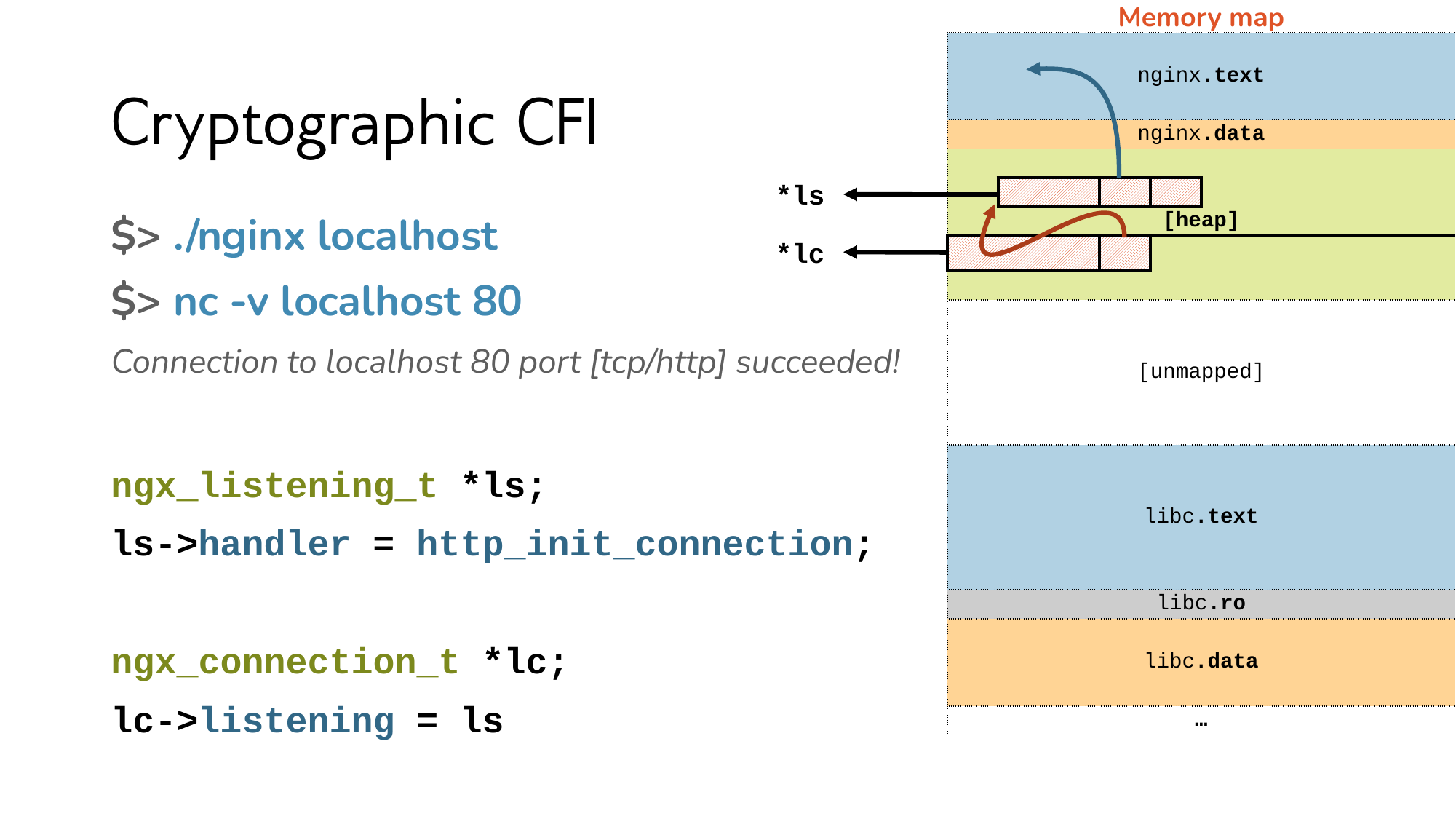

Memory map
|  |  |  |  |  |  |  |  |  |  |
| --- | --- | --- | --- | --- | --- | --- | --- | --- | --- |
| nginx.text |  |  |  |  |  |  |  |  |  |
|  |  |  |  |  |  |  |  |  |  |
| nginx.data |  |  |  |  |  |  |  |  |  |
|  |  |  |  |  |  |  |  |  |  |
|  |  |  |  |  |  |  |  |  |  |
| [heap] |  |  |  |  |  |  |  |  |  |
|  |  |  |  |  |  |  |  |  |  |
|  |  |  |  |  |  |  |  |  |  |
|  |  |  |  |  |  |  |  |  |  |
|  |  |  |  |  |  |  |  |  |  |
| [unmapped] |  |  |  |  |  |  |  |  |  |
|  |  |  |  |  |  |  |  |  |  |
|  |  |  |  |  |  |  |  |  |  |
|  |  |  |  |  |  |  |  |  |  |
|  |  |  |  |  |  |  |  |  |  |
| libc.text |  |  |  |  |  |  |  |  |  |
|  |  |  |  |  |  |  |  |  |  |
|  |  |  |  |  |  |  |  |  |  |
| libc.ro |  |  |  |  |  |  |  |  |  |
|  |  |  |  |  |  |  |  |  |  |
| libc.data |  |  |  |  |  |  |  |  |  |
|  |  |  |  |  |  |  |  |  |  |
| … |  |  |  |  |  |  |  |  |  |
# Cryptographic CFI

*ls
$> ./nginx localhost
$> nc -v localhost 80
Connection to localhost 80 port [tcp/http] succeeded!

ngx_listening_t *ls;
ls->handler = http_init_connection;

ngx_connection_t *lc;
lc->listening = ls

*lc